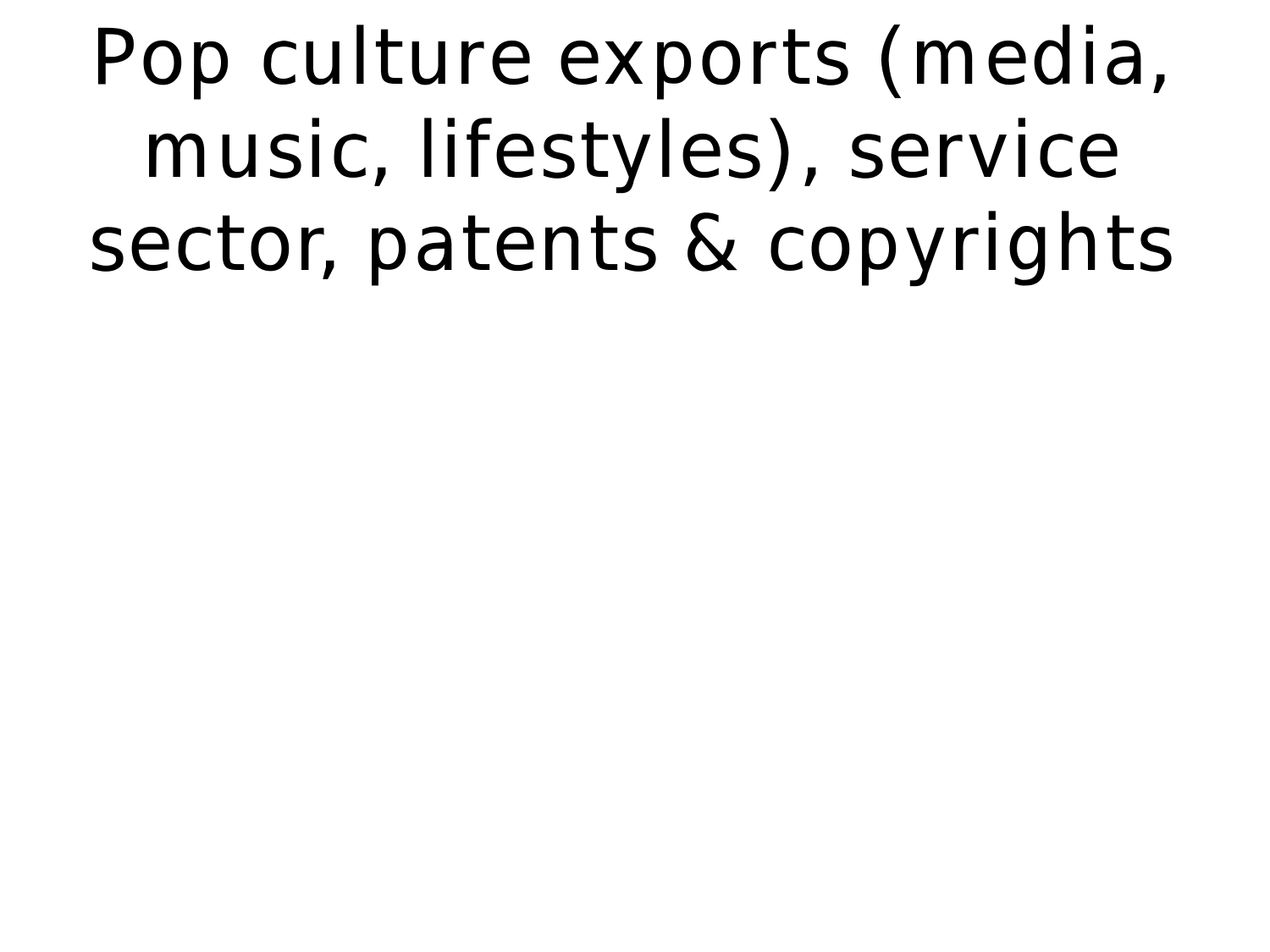

Pop culture exports (media, music, lifestyles), service sector, patents & copyrights